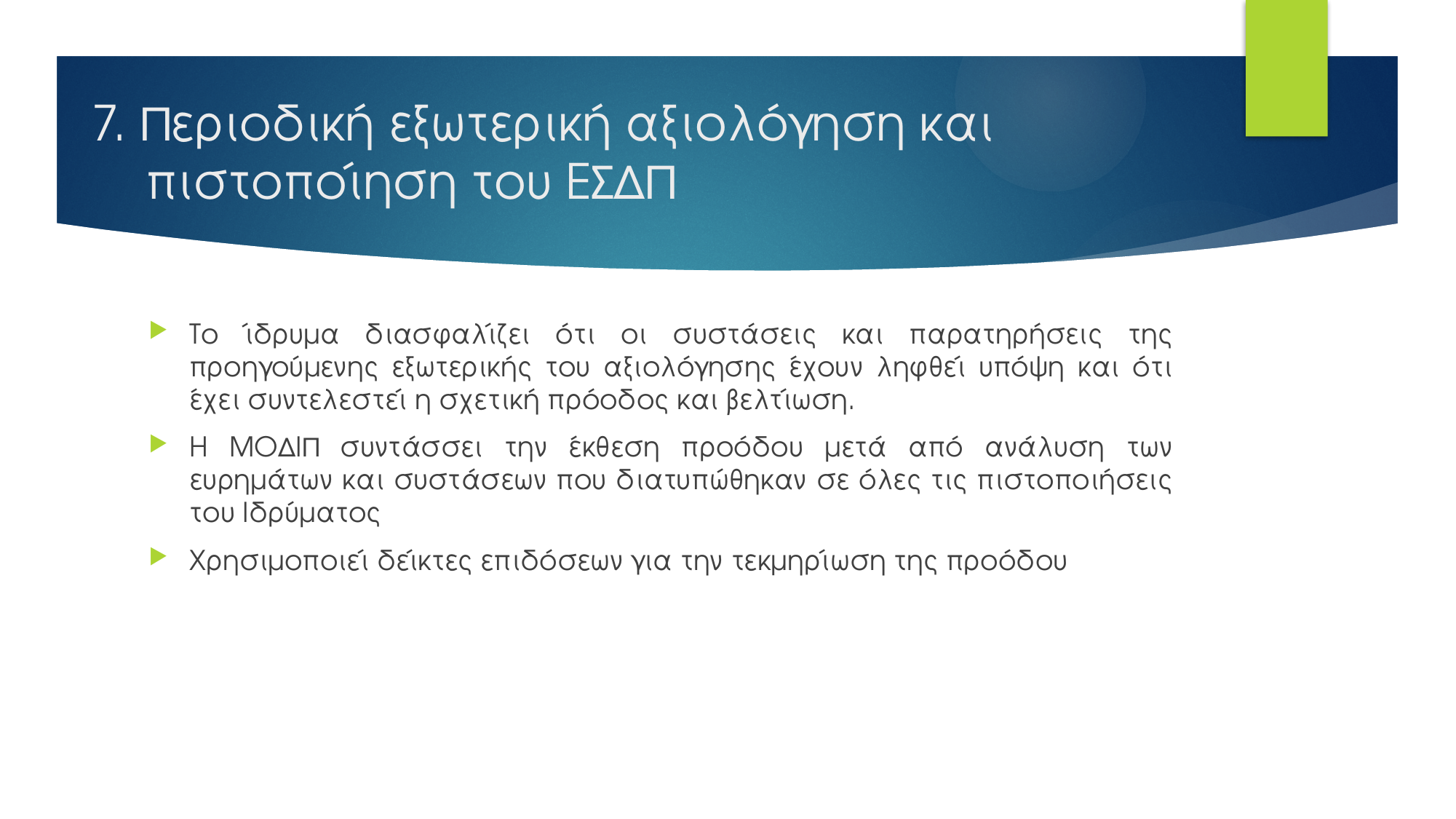

# 7. Περιοδική εξωτερική αξιολόγηση και πιστοποίηση του ΕΣΔΠ
Το ίδρυμα διασφαλίζει ότι οι συστάσεις και παρατηρήσεις της προηγούμενης εξωτερικής του αξιολόγησης έχουν ληφθεί υπόψη και ότι έχει συντελεστεί η σχετική πρόοδος και βελτίωση.
Η ΜΟΔΙΠ συντάσσει την έκθεση προόδου μετά από ανάλυση των ευρημάτων και συστάσεων που διατυπώθηκαν σε όλες τις πιστοποιήσεις του Ιδρύματος
Χρησιμοποιεί δείκτες επιδόσεων για την τεκμηρίωση της προόδου